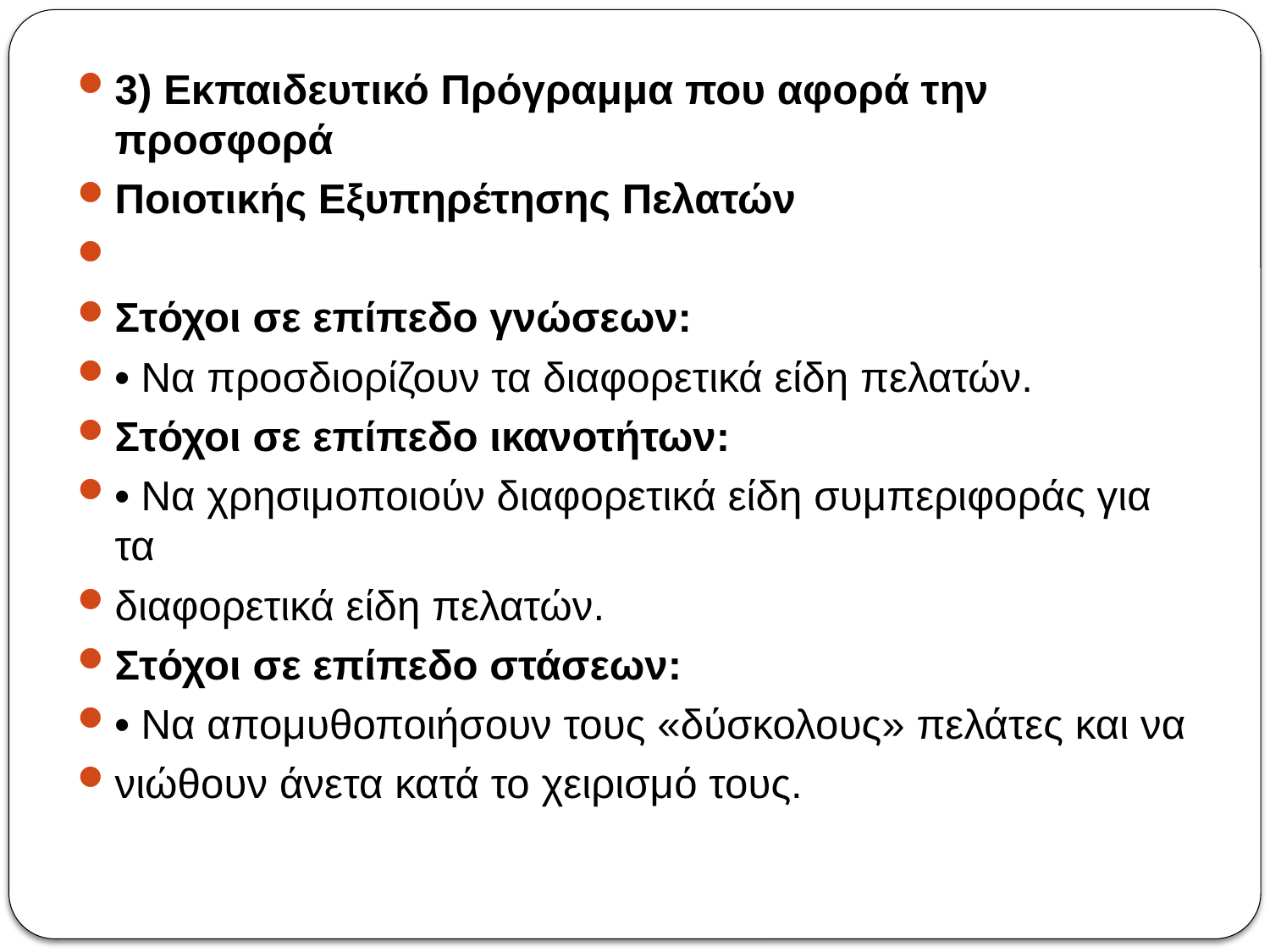

3) Εκπαιδευτικό Πρόγραμμα που αφορά την προσφορά
Ποιοτικής Εξυπηρέτησης Πελατών

Στόχοι σε επίπεδο γνώσεων:
• Να προσδιορίζουν τα διαφορετικά είδη πελατών.
Στόχοι σε επίπεδο ικανοτήτων:
• Να χρησιμοποιούν διαφορετικά είδη συμπεριφοράς για τα
διαφορετικά είδη πελατών.
Στόχοι σε επίπεδο στάσεων:
• Να απομυθοποιήσουν τους «δύσκολους» πελάτες και να
νιώθουν άνετα κατά το χειρισμό τους.